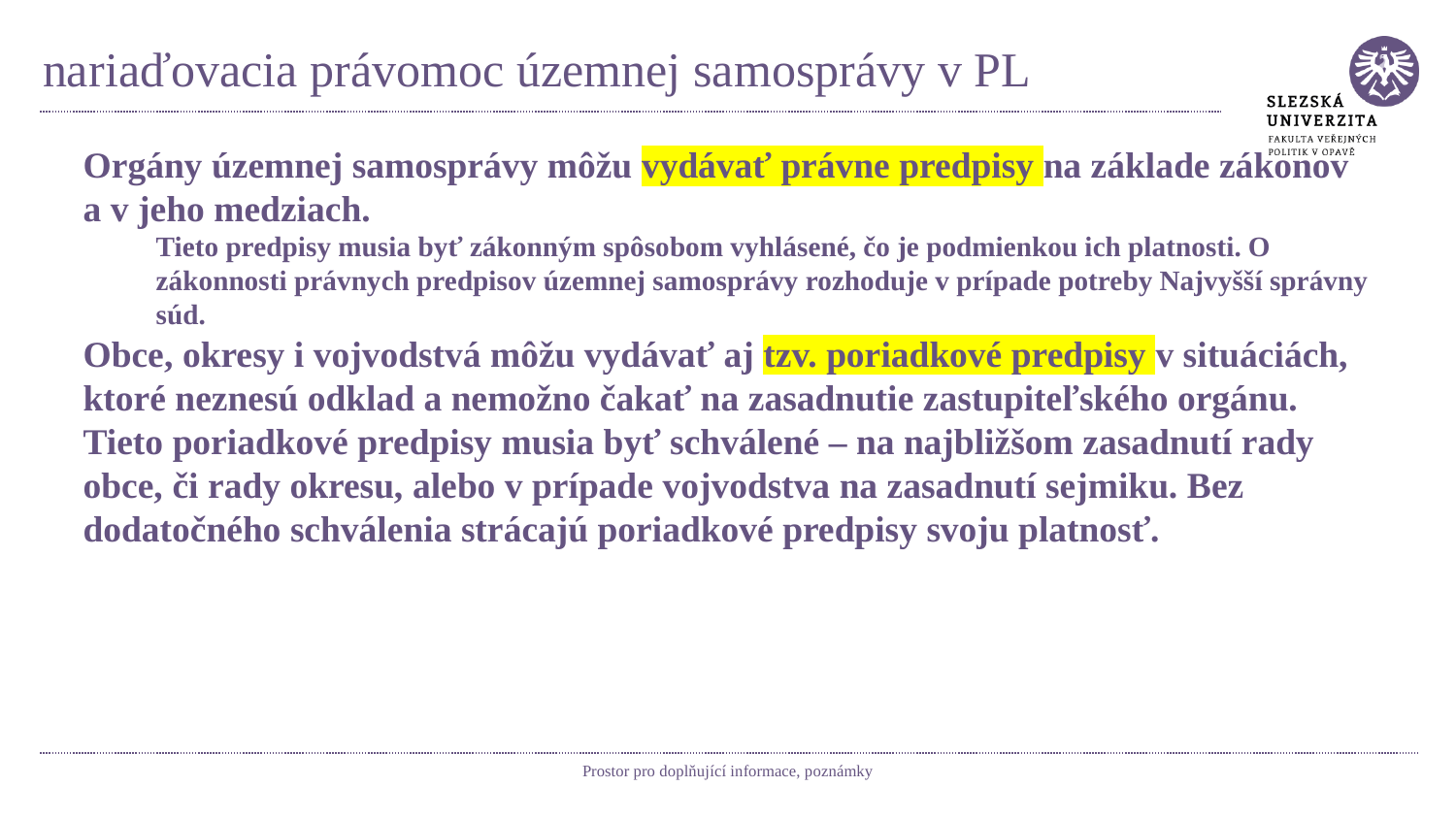

# nariaďovacia právomoc územnej samosprávy v PL
Orgány územnej samosprávy môžu vydávať právne predpisy na základe zákonov a v jeho medziach.
Tieto predpisy musia byť zákonným spôsobom vyhlásené, čo je podmienkou ich platnosti. O zákonnosti právnych predpisov územnej samosprávy rozhoduje v prípade potreby Najvyšší správny súd.
Obce, okresy i vojvodstvá môžu vydávať aj tzv. poriadkové predpisy v situáciách, ktoré neznesú odklad a nemožno čakať na zasadnutie zastupiteľského orgánu.
Tieto poriadkové predpisy musia byť schválené – na najbližšom zasadnutí rady obce, či rady okresu, alebo v prípade vojvodstva na zasadnutí sejmiku. Bez dodatočného schválenia strácajú poriadkové predpisy svoju platnosť.
Prostor pro doplňující informace, poznámky